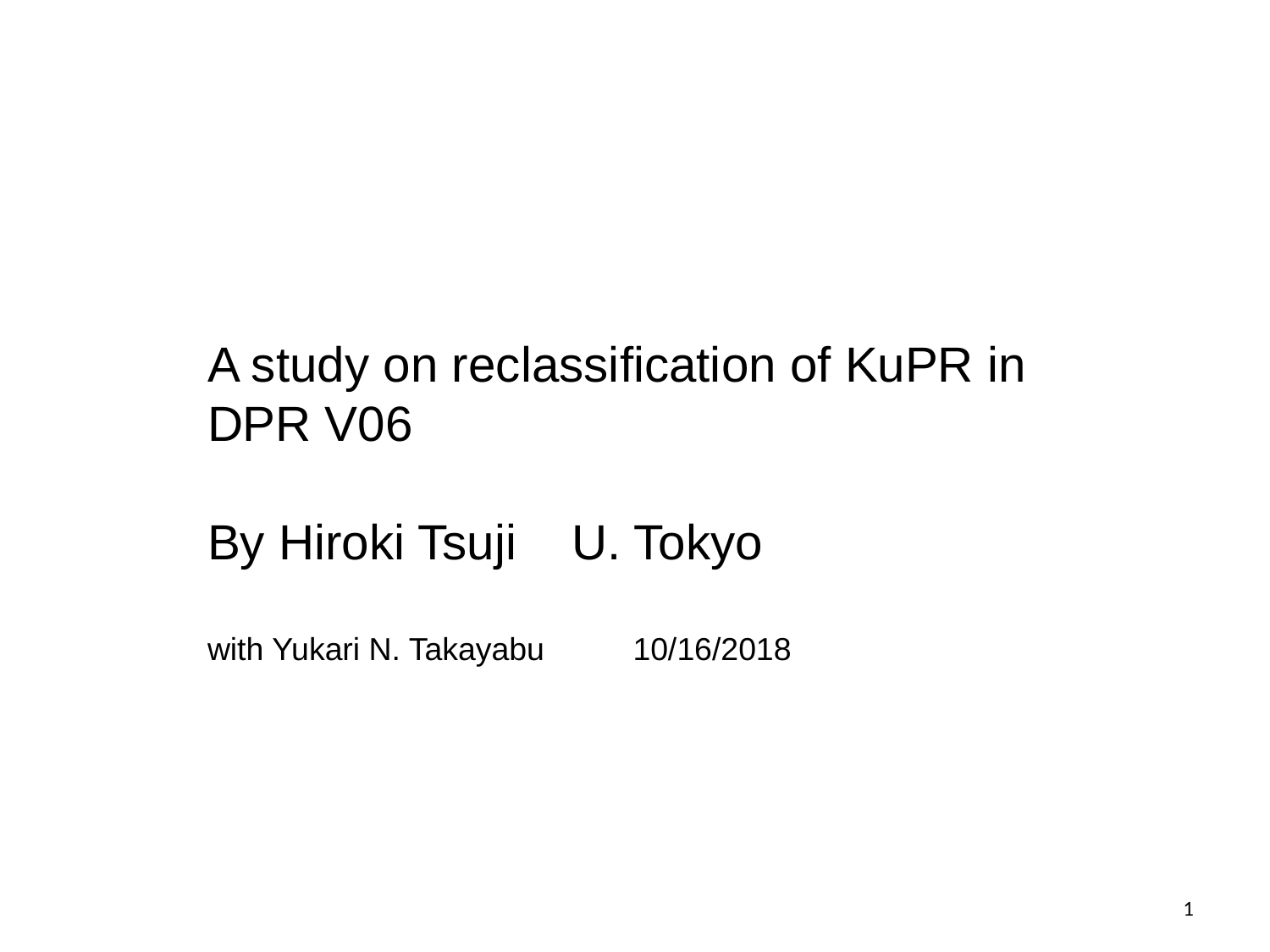

A study on reclassification of KuPR in DPR V06

By Hiroki Tsuji    U. Tokyo

with Yukari N. Takayabu          10/16/2018
1